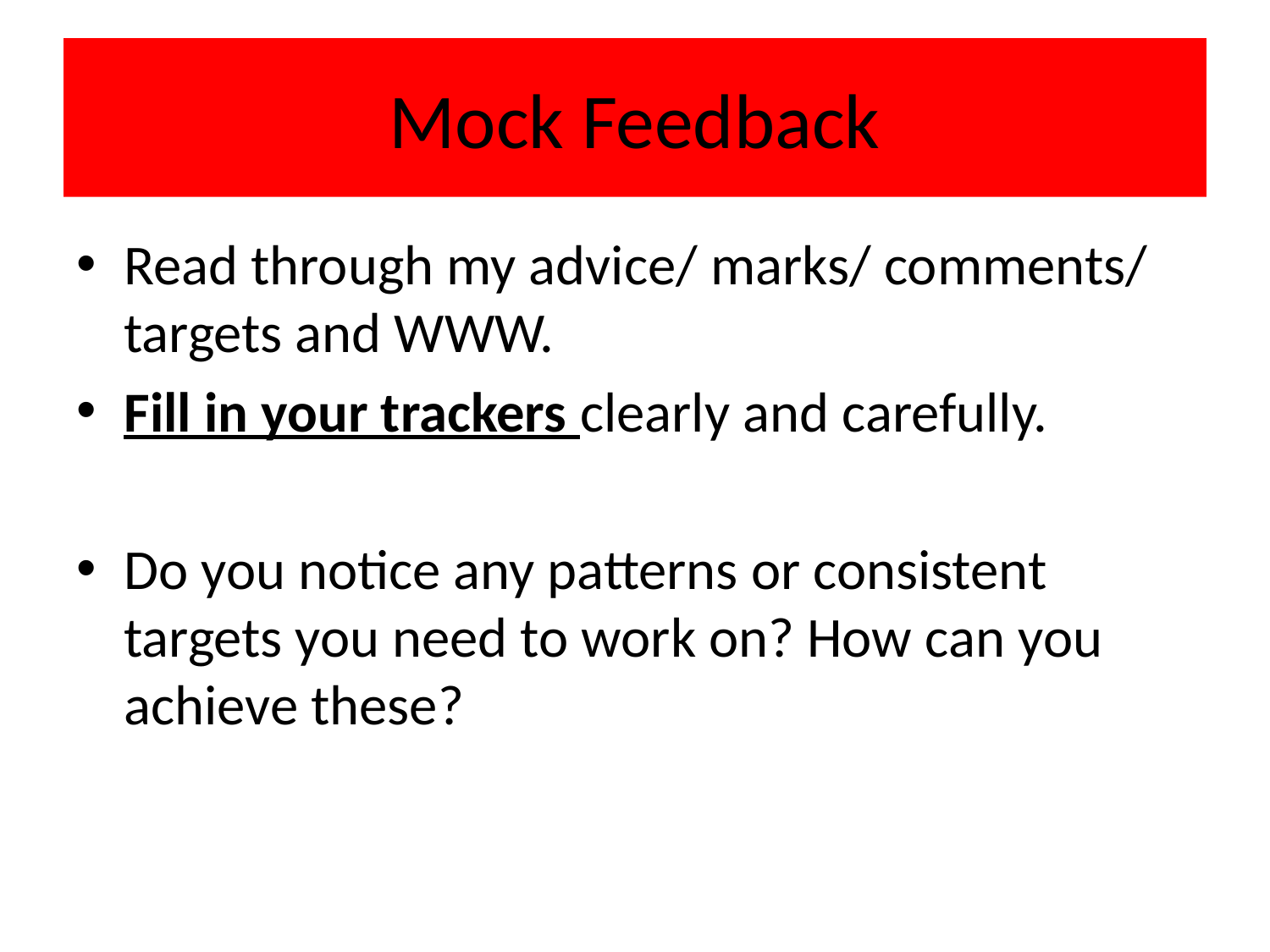

# Mock Feedback
Read through my advice/ marks/ comments/ targets and WWW.
Fill in your trackers clearly and carefully.

Do you notice any patterns or consistent targets you need to work on? How can you achieve these?